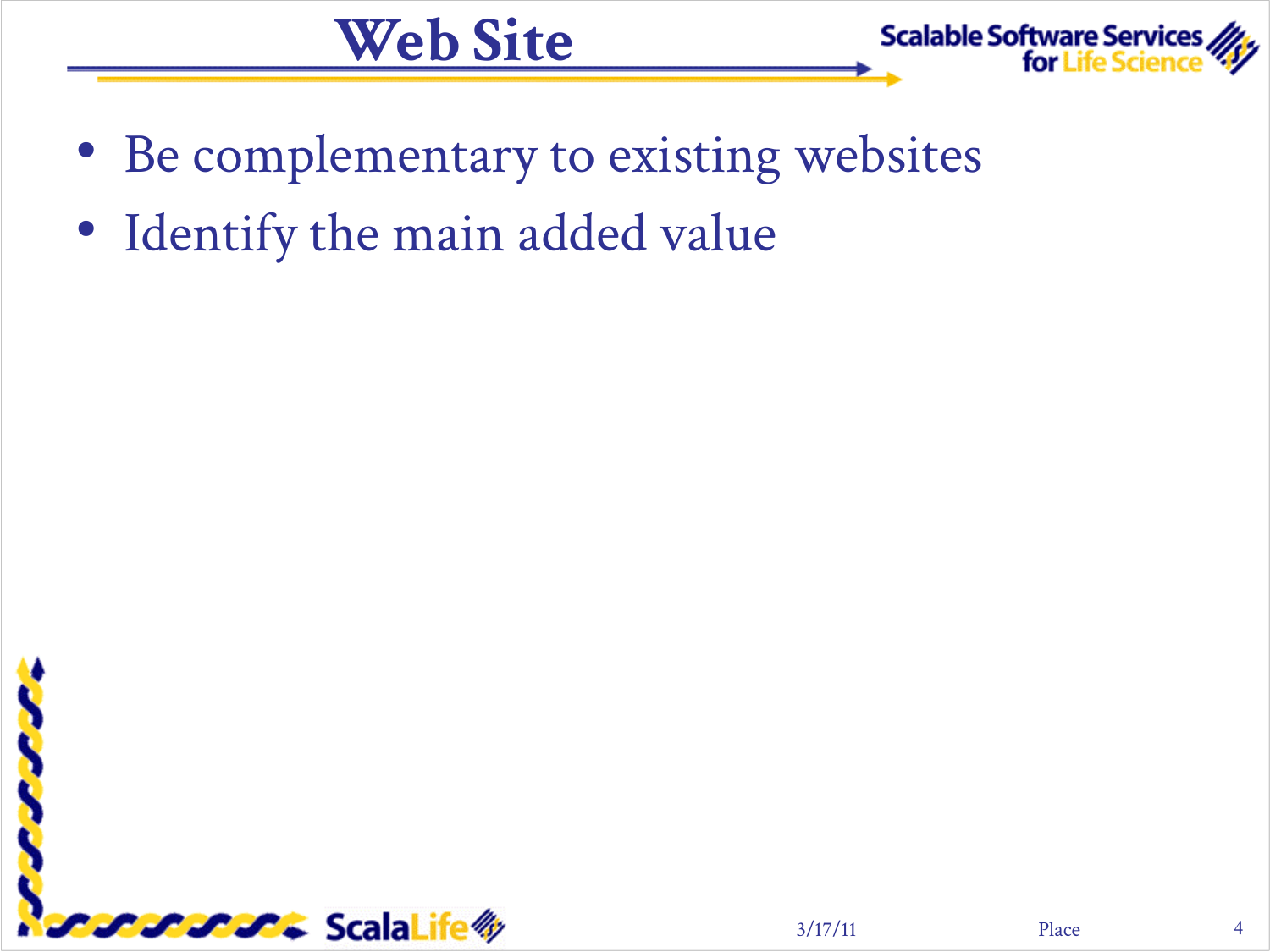

# Web Site
Be complementary to existing websites
Identify the main added value
4
3/17/11
Place